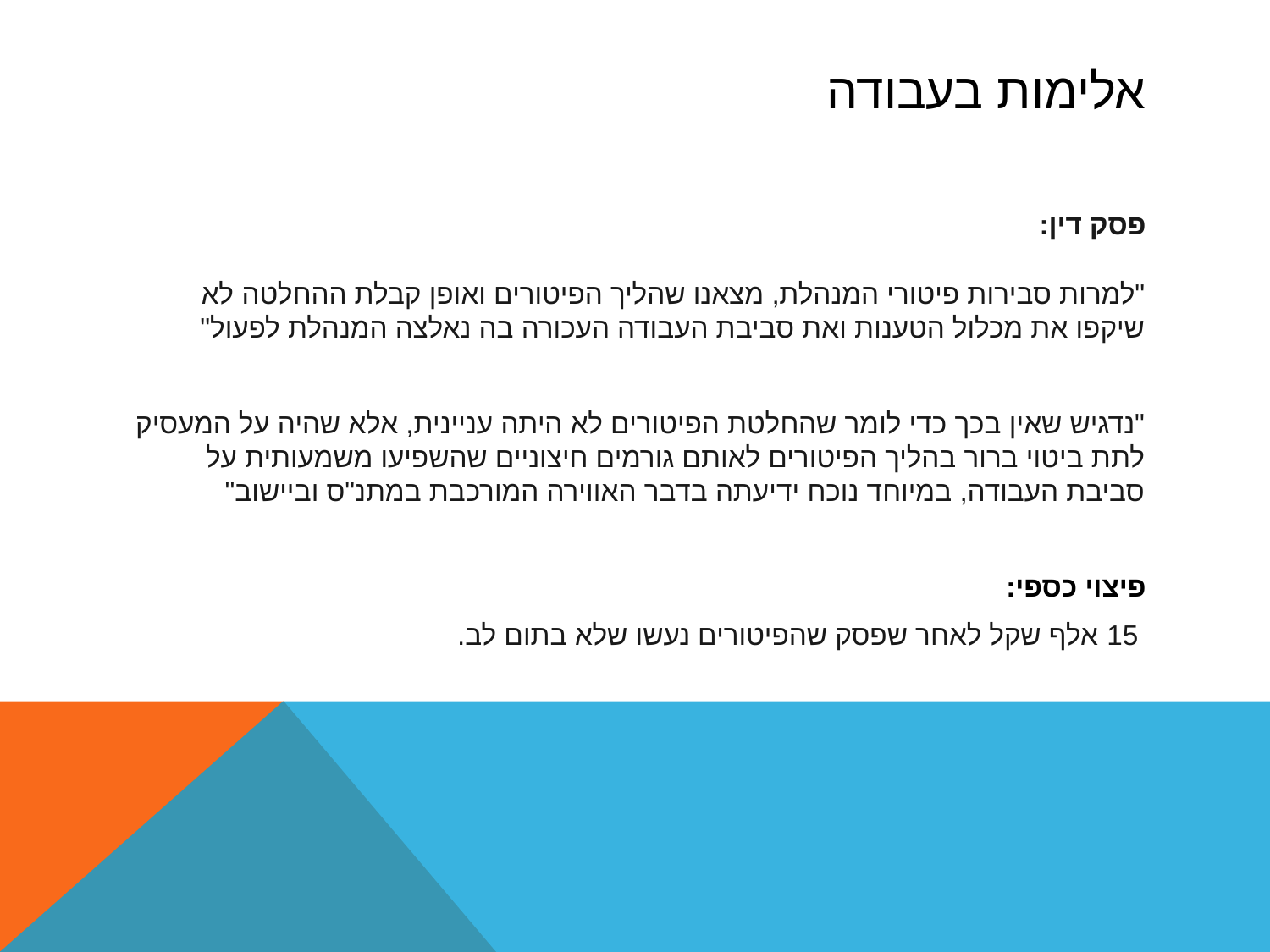

# אלימות בעבודה

פסק דין:
"למרות סבירות פיטורי המנהלת, מצאנו שהליך הפיטורים ואופן קבלת ההחלטה לא שיקפו את מכלול הטענות ואת סביבת העבודה העכורה בה נאלצה המנהלת לפעול"

"נדגיש שאין בכך כדי לומר שהחלטת הפיטורים לא היתה עניינית, אלא שהיה על המעסיק לתת ביטוי ברור בהליך הפיטורים לאותם גורמים חיצוניים שהשפיעו משמעותית על סביבת העבודה, במיוחד נוכח ידיעתה בדבר האווירה המורכבת במתנ"ס וביישוב"

פיצוי כספי:
 15 אלף שקל לאחר שפסק שהפיטורים נעשו שלא בתום לב.